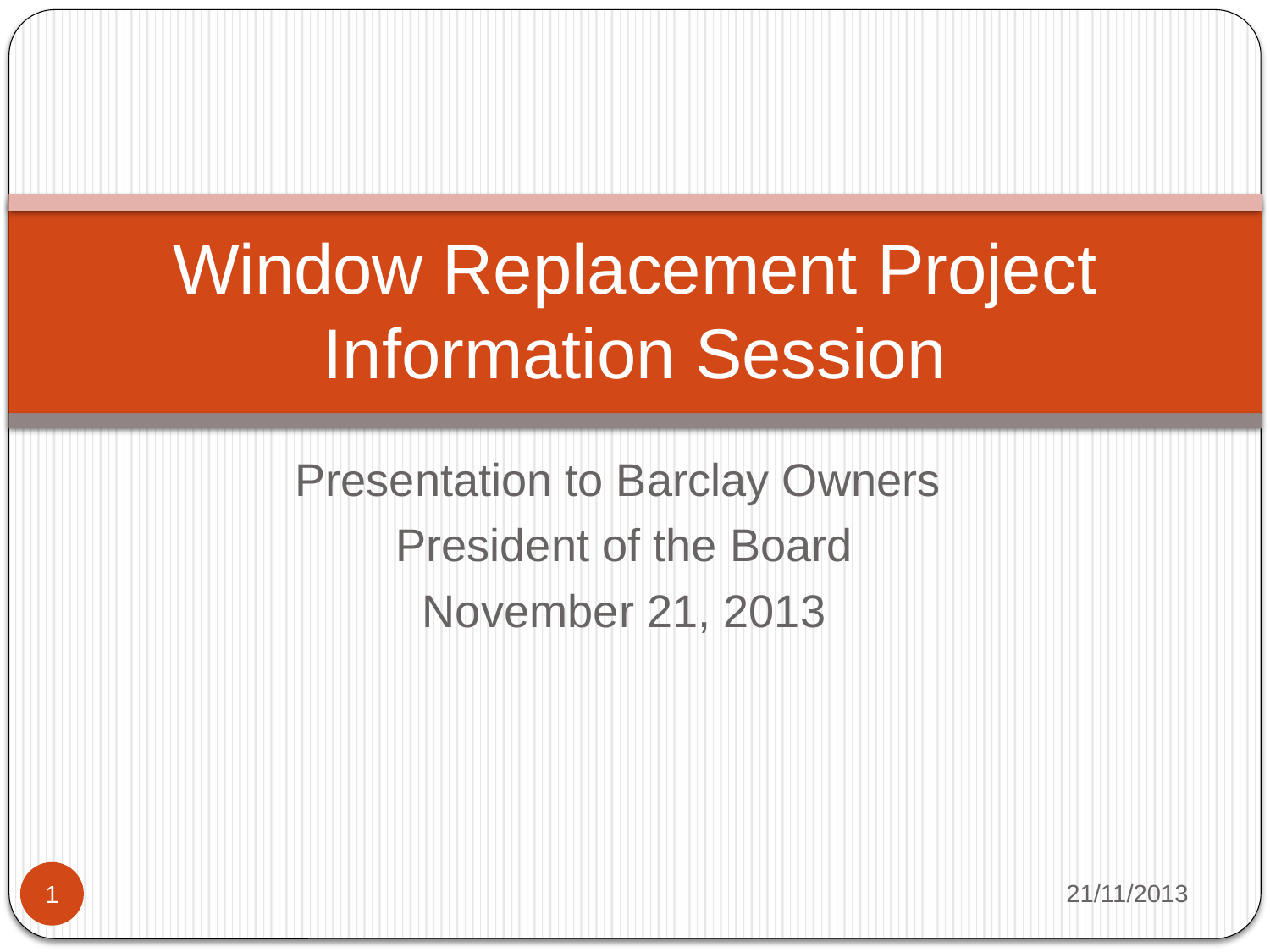

# Window Replacement Project Information Session
Presentation to Barclay Owners
President of the Board
November 21, 2013

21/11/2013
1